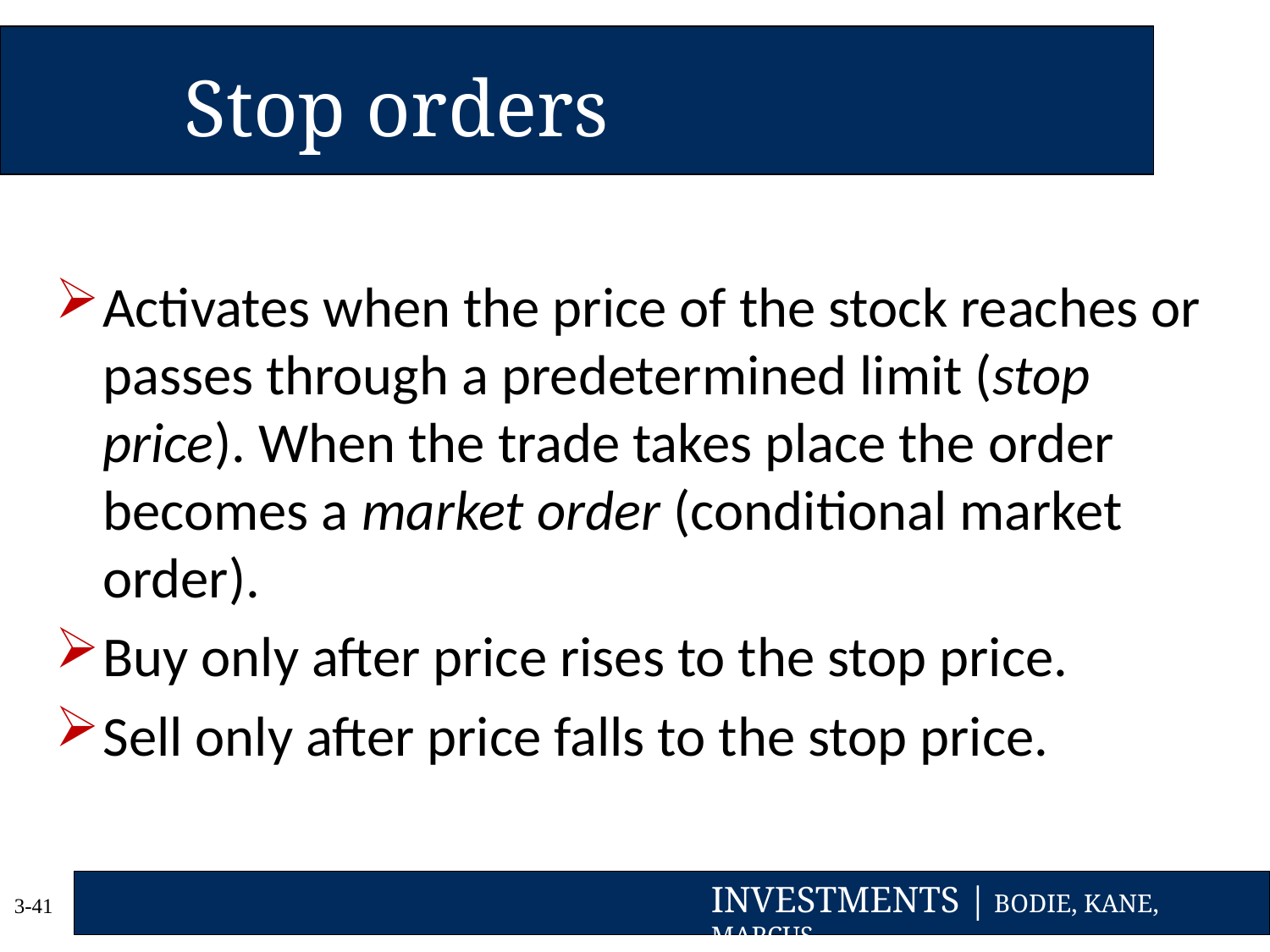

# Stop orders
Activates when the price of the stock reaches or passes through a predetermined limit (stop price). When the trade takes place the order becomes a market order (conditional market order).
Buy only after price rises to the stop price.
Sell only after price falls to the stop price.